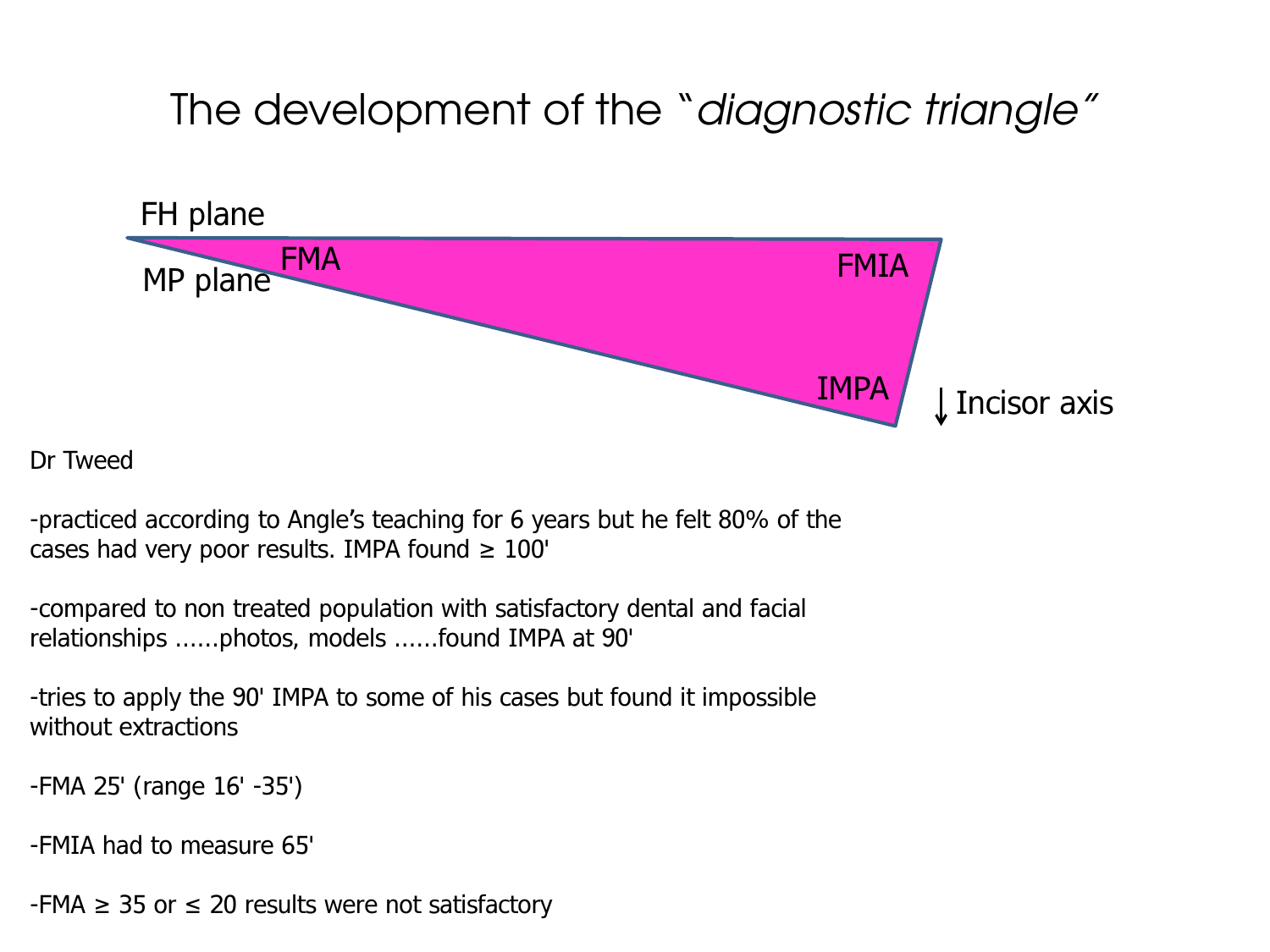

The development of the “diagnostic triangle”

FH plane
FMA
FMIA
MP plane
IMPA
 Incisor axis
Dr Tweed

-practiced according to Angle’s teaching for 6 years but he felt 80% of the cases had very poor results. IMPA found ≥ 100'

-compared to non treated population with satisfactory dental and facial relationships ......photos, models ......found IMPA at 90'

-tries to apply the 90' IMPA to some of his cases but found it impossible without extractions

-FMA 25' (range 16' -35')

-FMIA had to measure 65'

-FMA ≥ 35 or ≤ 20 results were not satisfactory